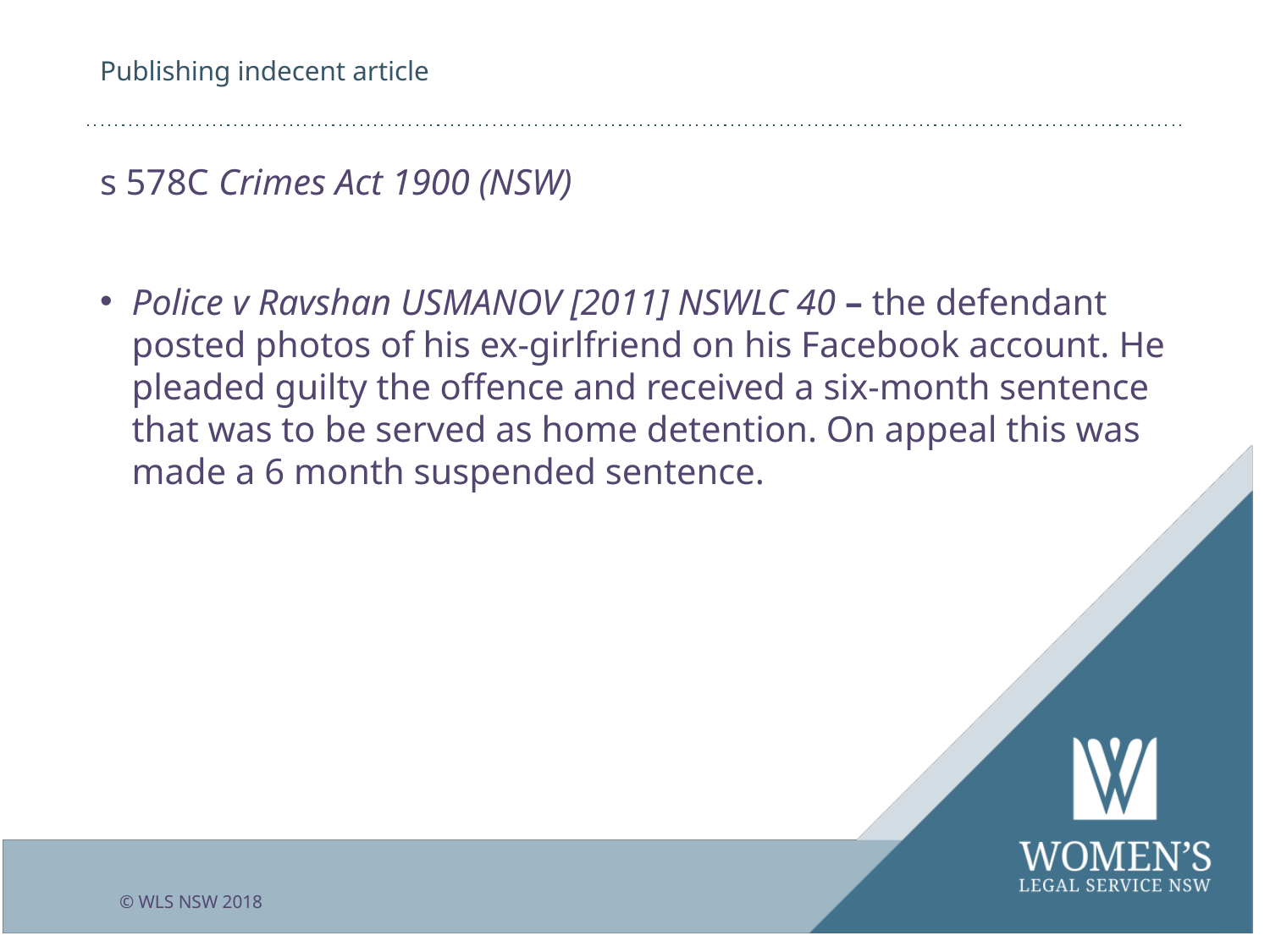

# Publishing indecent article
s 578C Crimes Act 1900 (NSW)

Police v Ravshan USMANOV [2011] NSWLC 40 – the defendant posted photos of his ex-girlfriend on his Facebook account. He pleaded guilty the offence and received a six-month sentence that was to be served as home detention. On appeal this was made a 6 month suspended sentence.